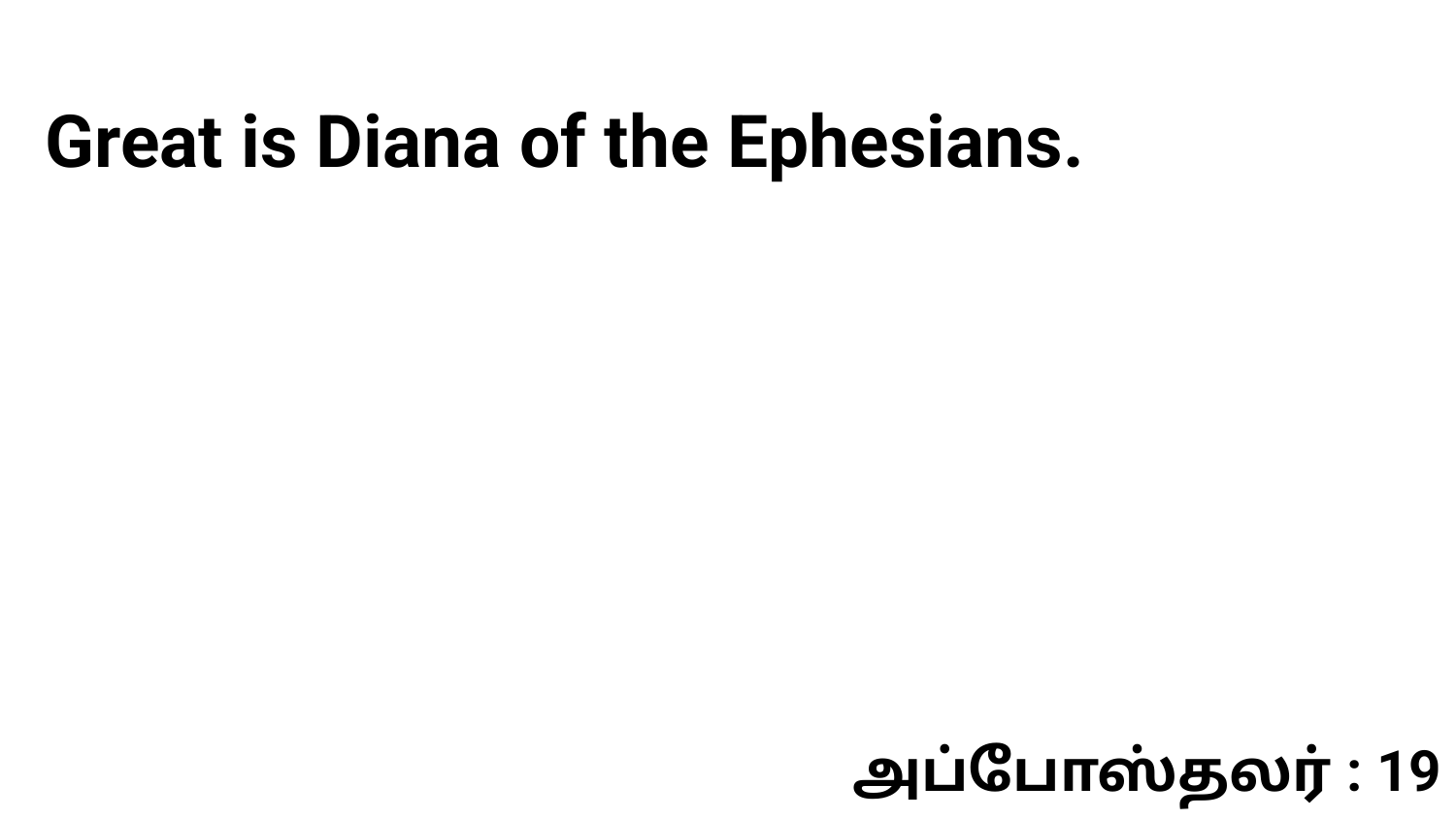

Great is Diana of the Ephesians.
அப்போஸ்தலர் : 19